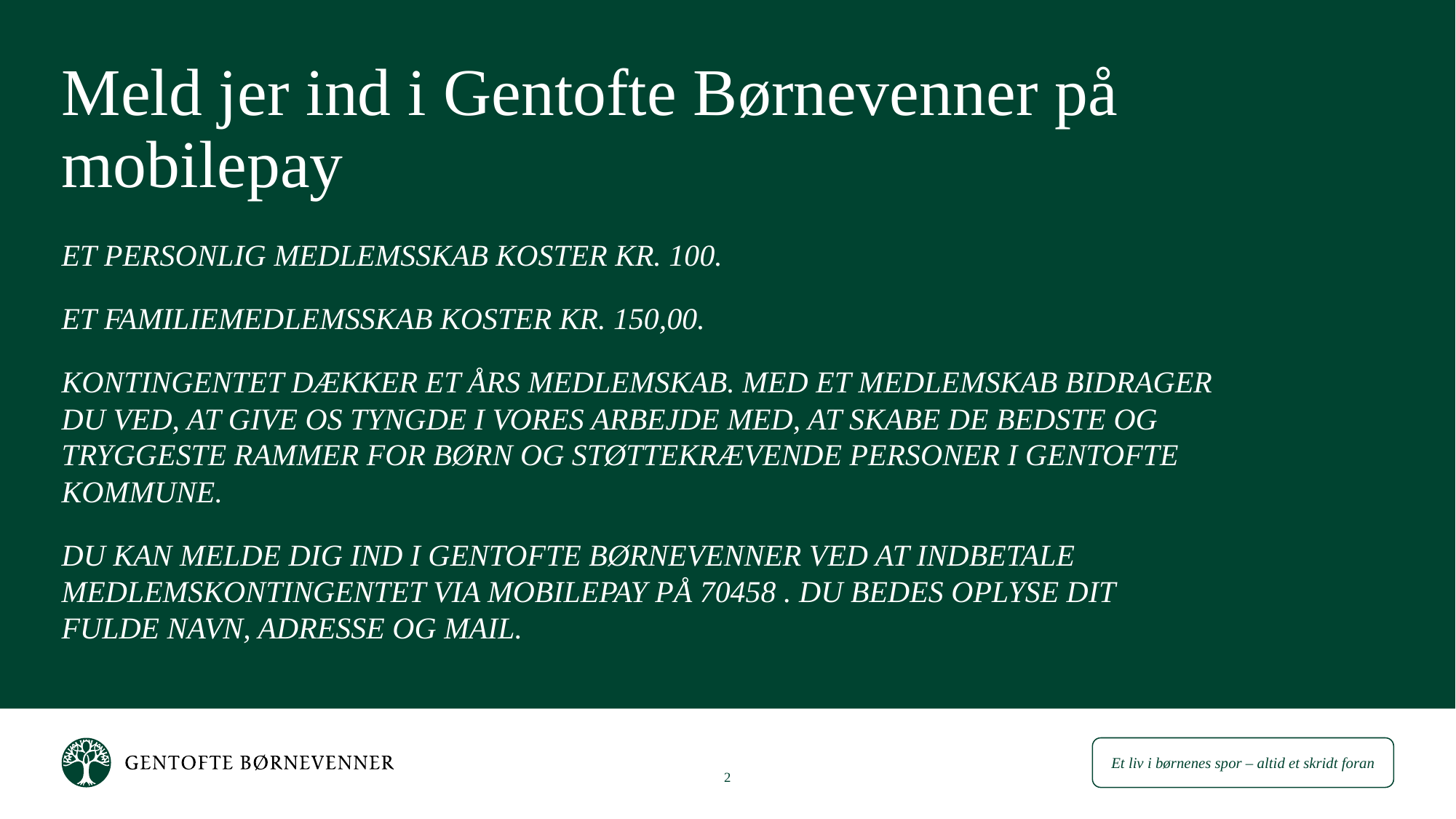

# Meld jer ind i Gentofte Børnevenner på mobilepay
Et personlig medlemsskab koster kr. 100.
Et familiemedlemsskab koster kr. 150,00.
Kontingentet dækker et års medlemskab. Med et medlemskab bidrager du ved, at give os tyngde i vores arbejde med, at skabe de bedste og tryggeste rammer for børn og støttekrævende personer i Gentofte kommune.
Du kan melde dig ind i Gentofte Børnevenner ved at indbetale medlemskontingentet via MobilePay på 70458 . Du bedes oplyse dit fulde navn, adresse og mail.
2
Ledelseskonference 2016
2. april 2016